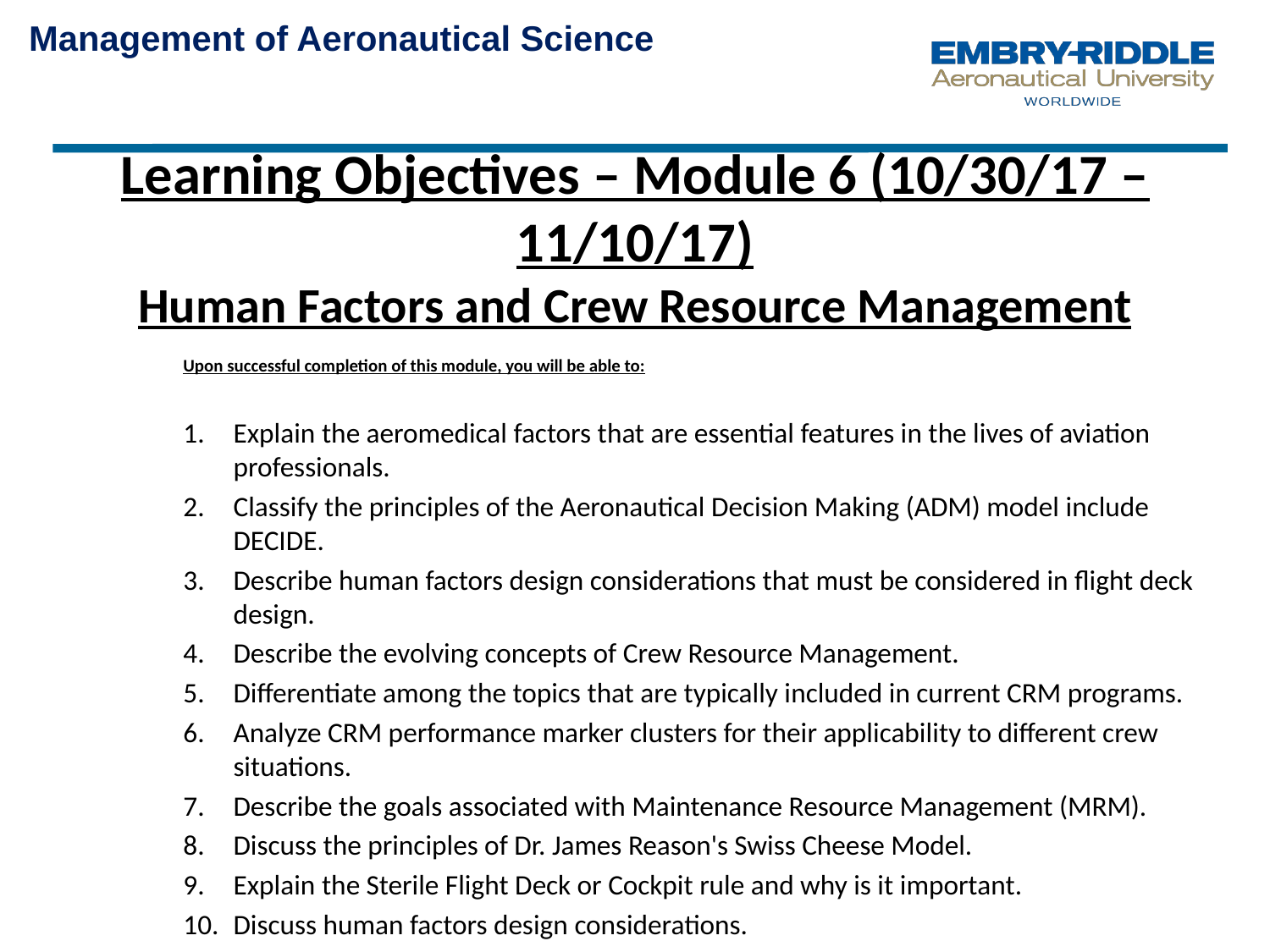

Management of Aeronautical Science
Learning Objectives – Module 6 (10/30/17 – 11/10/17)
Human Factors and Crew Resource Management
Upon successful completion of this module, you will be able to:

Explain the aeromedical factors that are essential features in the lives of aviation professionals.
Classify the principles of the Aeronautical Decision Making (ADM) model include DECIDE.
Describe human factors design considerations that must be considered in flight deck design.
Describe the evolving concepts of Crew Resource Management.
Differentiate among the topics that are typically included in current CRM programs.
Analyze CRM performance marker clusters for their applicability to different crew situations.
Describe the goals associated with Maintenance Resource Management (MRM).
Discuss the principles of Dr. James Reason's Swiss Cheese Model.
Explain the Sterile Flight Deck or Cockpit rule and why is it important.
Discuss human factors design considerations.